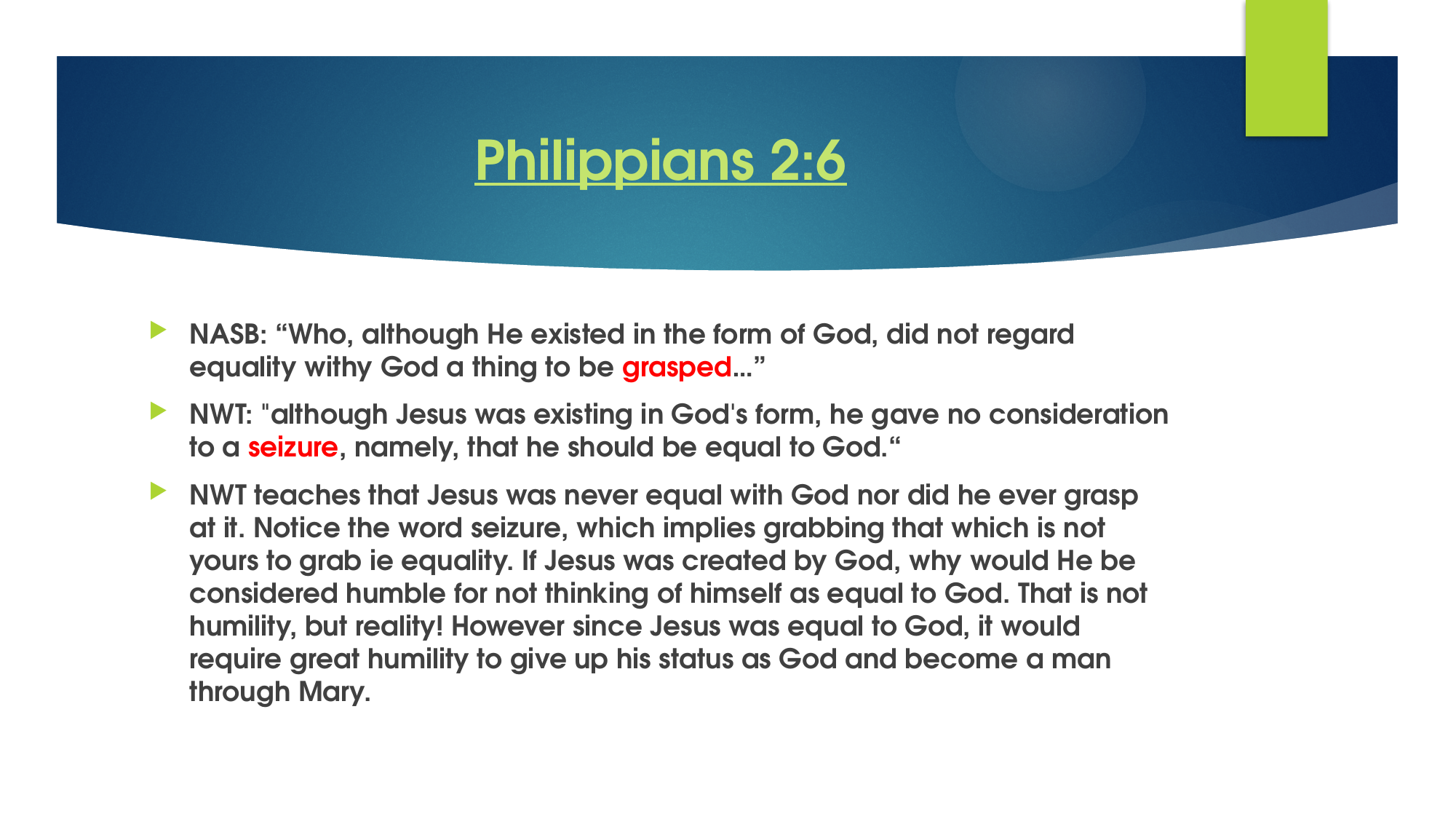

# Philippians 2:6
NASB: “Who, although He existed in the form of God, did not regard equality withy God a thing to be grasped…”
NWT: "although Jesus was existing in God's form, he gave no consideration to a seizure, namely, that he should be equal to God.“
NWT teaches that Jesus was never equal with God nor did he ever grasp at it. Notice the word seizure, which implies grabbing that which is not yours to grab ie equality. If Jesus was created by God, why would He be considered humble for not thinking of himself as equal to God. That is not humility, but reality! However since Jesus was equal to God, it would require great humility to give up his status as God and become a man through Mary.